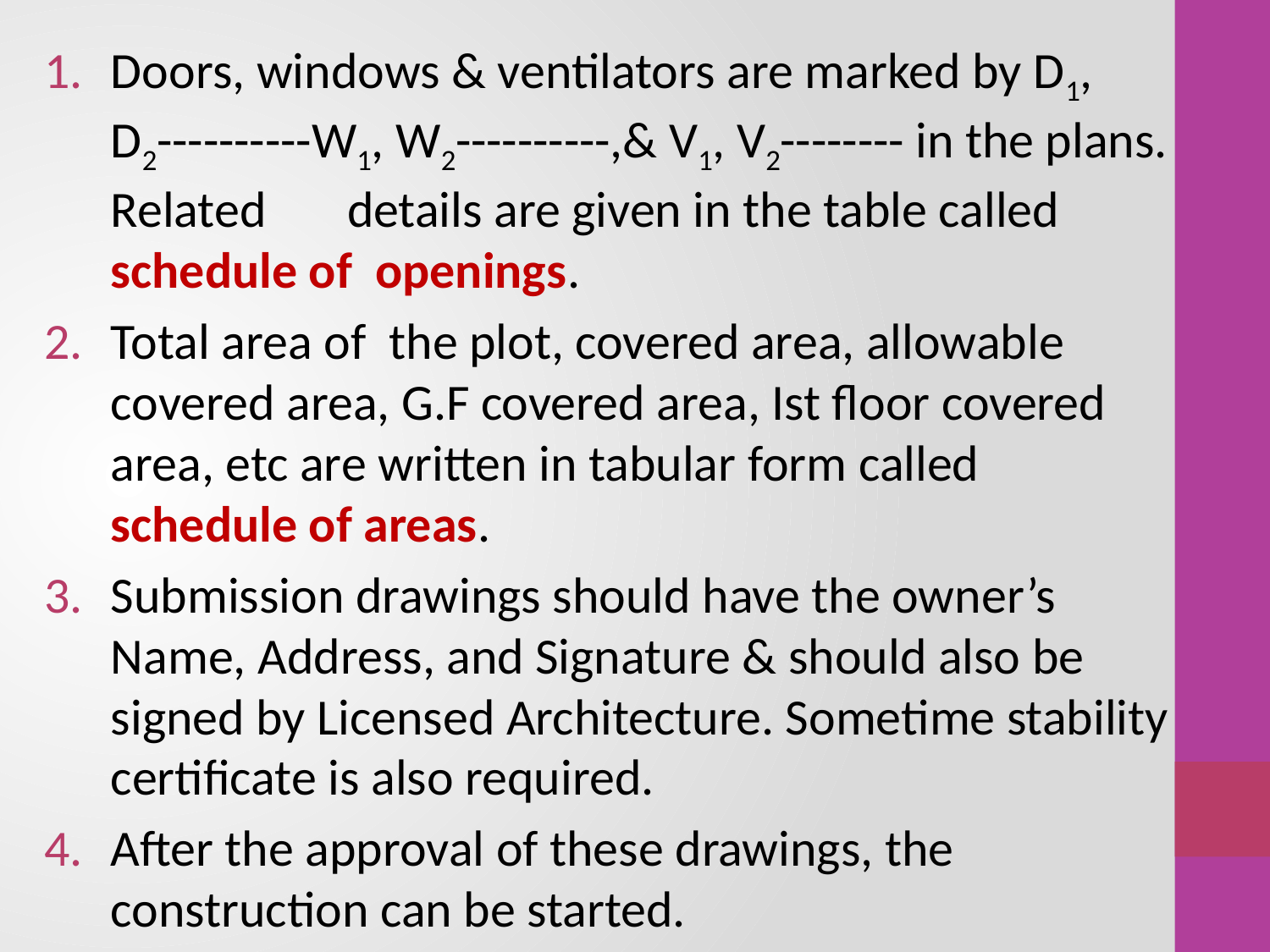

Doors, windows & ventilators are marked by D1, D2----------W1, W2----------,& V1, V2-------- in the plans. Related 	details are given in the table called schedule of  openings.
Total area of  the plot, covered area, allowable covered area, G.F covered area, Ist floor covered area, etc are written in tabular form called schedule of areas.
Submission drawings should have the owner’s Name, Address, and Signature & should also be signed by Licensed Architecture. Sometime stability certificate is also required.
After the approval of these drawings, the construction can be started.